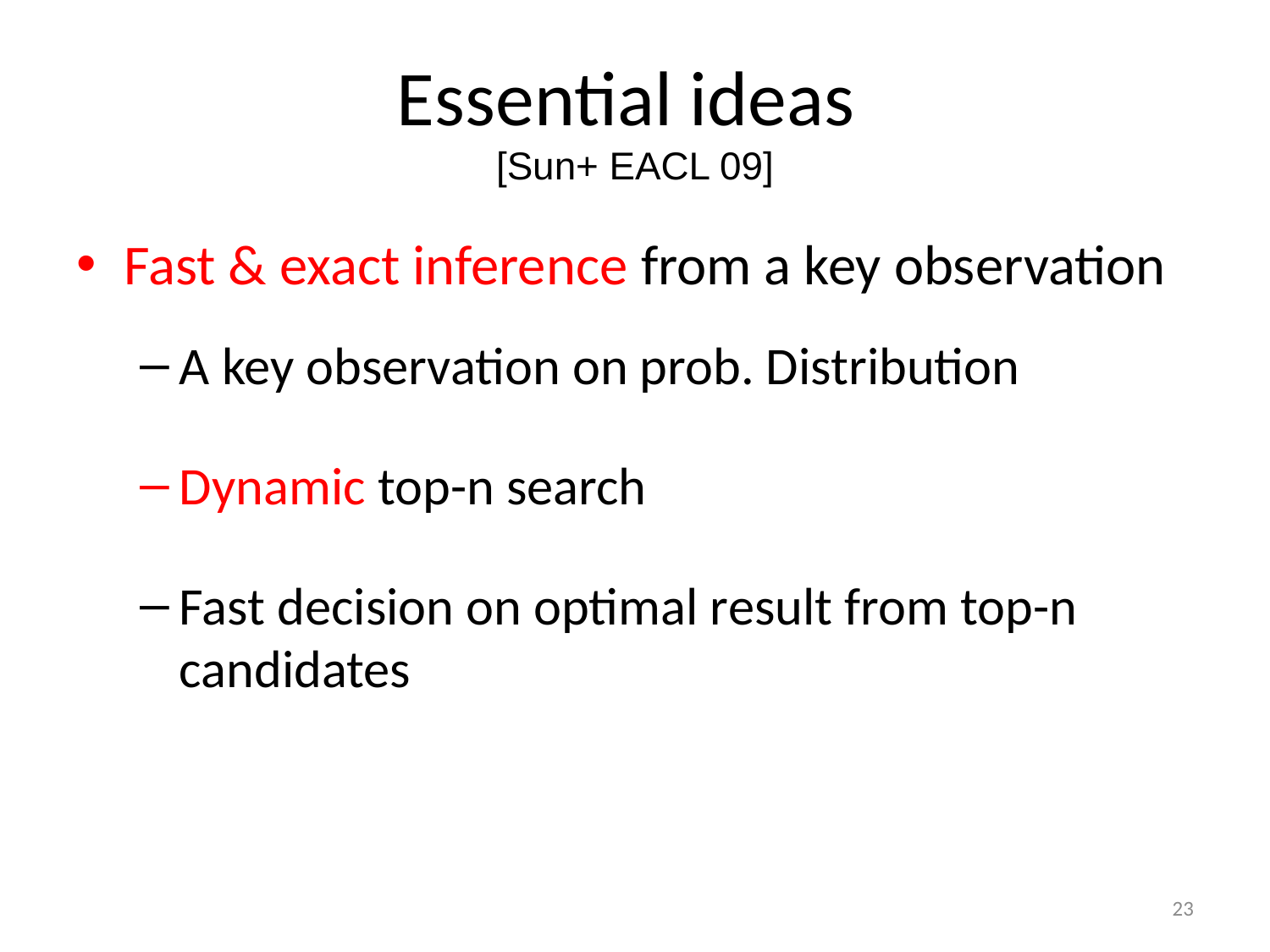

# Essential ideas [Sun+ EACL 09]
Fast & exact inference from a key observation

A key observation on prob. Distribution

Dynamic top-n search

Fast decision on optimal result from top-n candidates
23